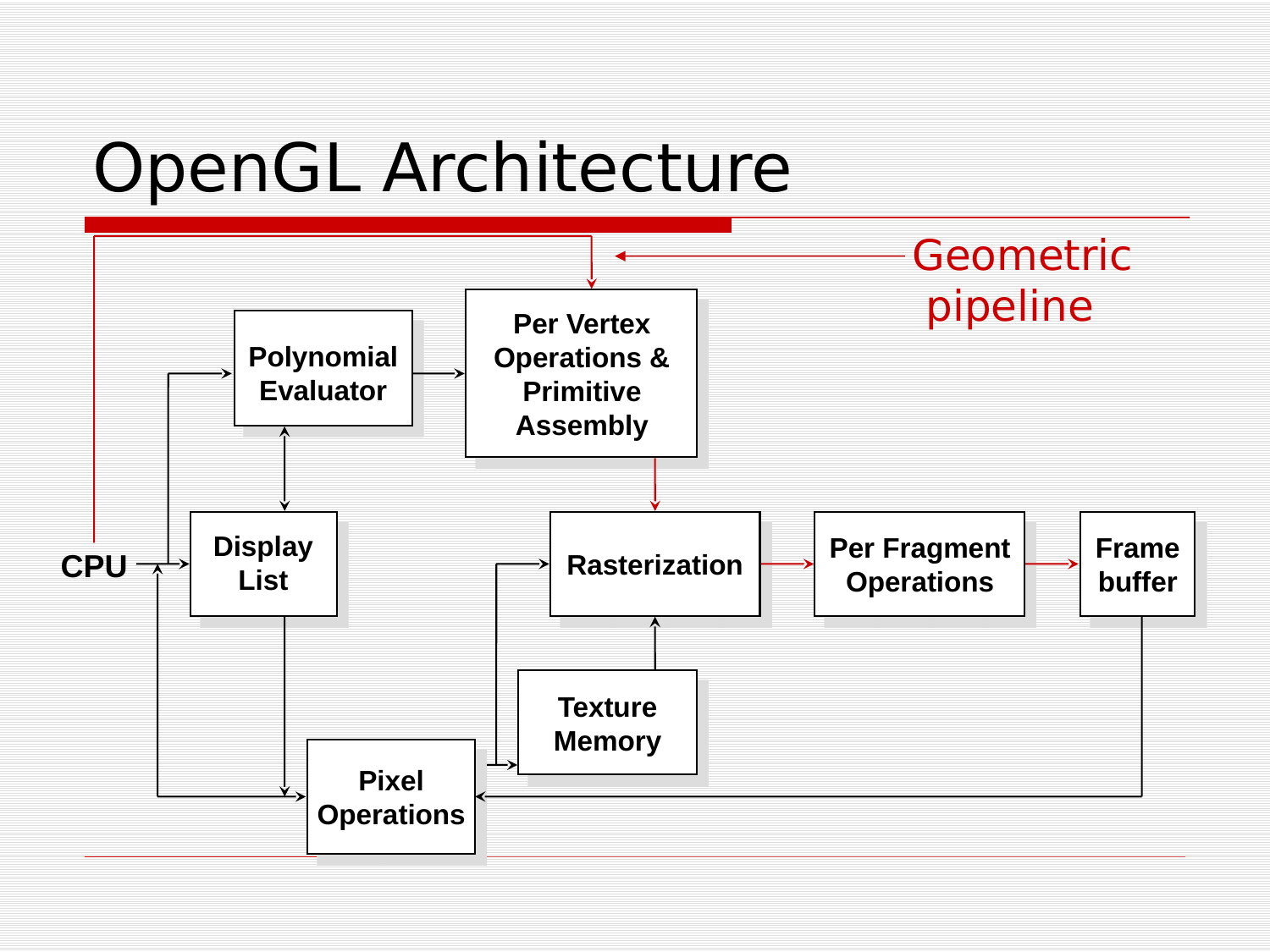

# OpenGL Architecture
Geometric
 pipeline

Per Vertex
Operations &
Primitive
Assembly

Polynomial
Evaluator

Display
List
Per Fragment
Operations
Frame
buffer
CPU
Rasterization

Texture
Memory

Pixel
Operations